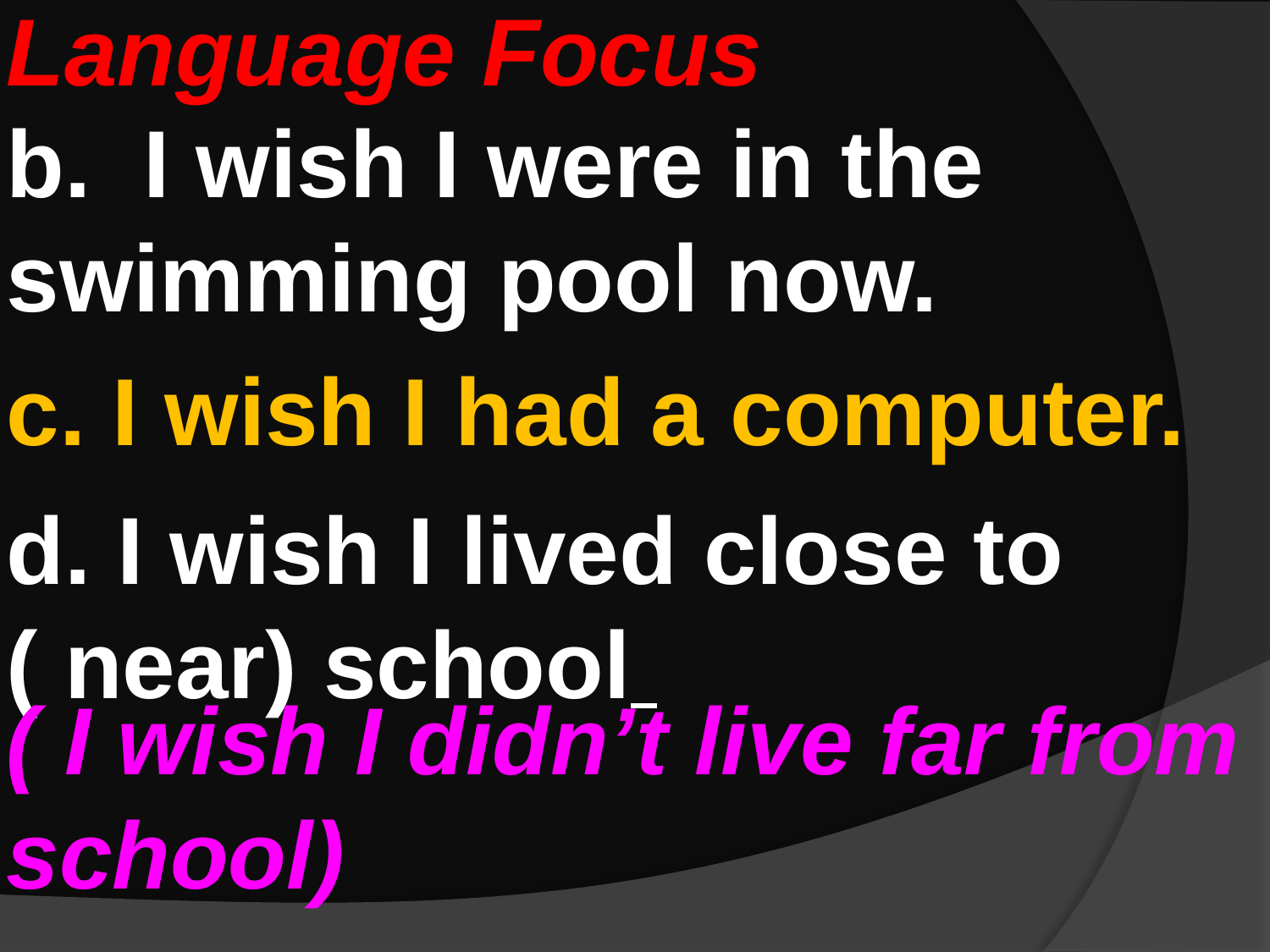

# Language Focus
b.  I wish I were in the swimming pool now.
c. I wish I had a computer.
d. I wish I lived close to ( near) school
( I wish I didn’t live far from school)